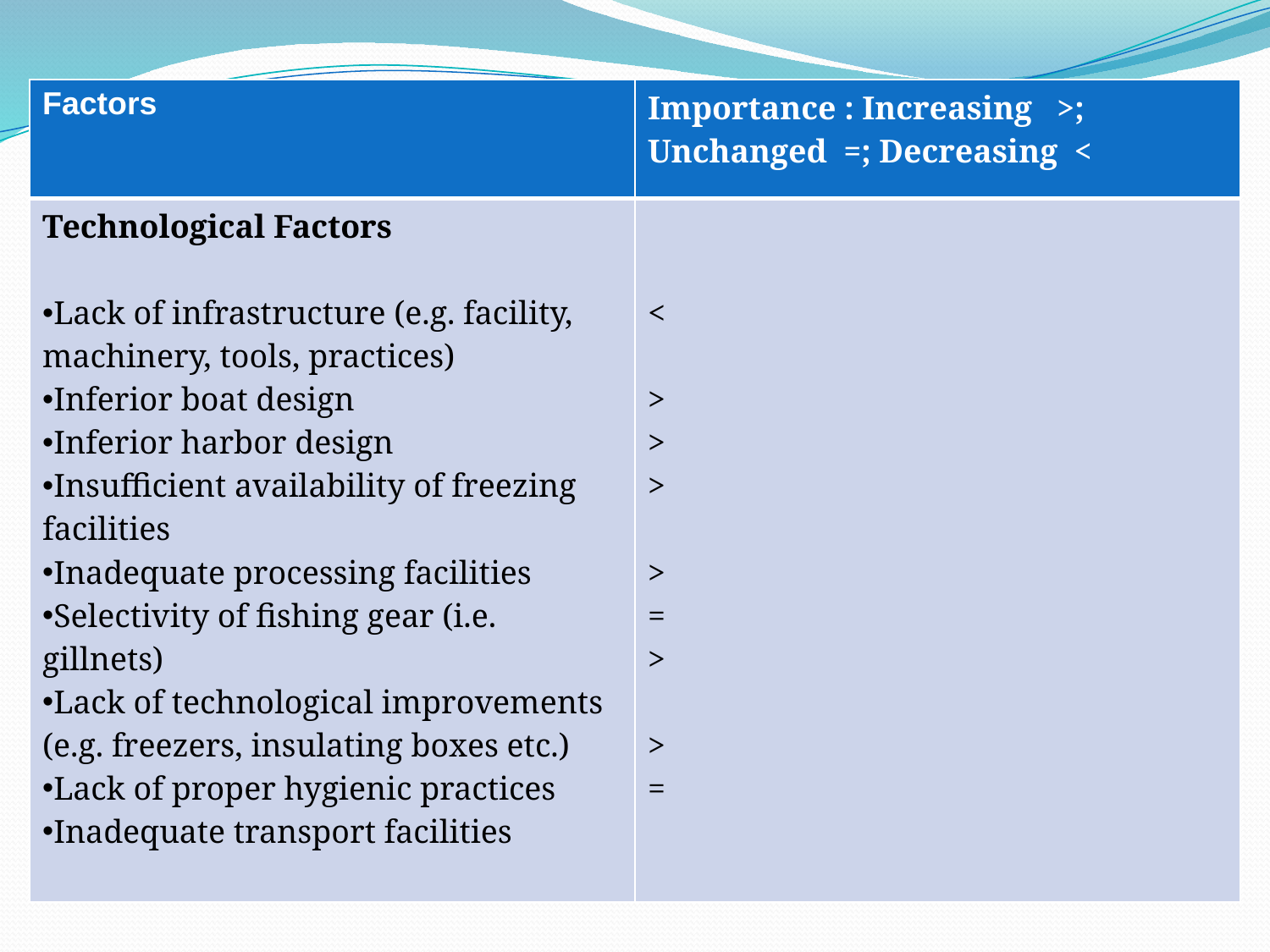

| Factors | Importance : Increasing >; Unchanged =; Decreasing < |
| --- | --- |
| Technological Factors   Lack of infrastructure (e.g. facility, machinery, tools, practices) Inferior boat design Inferior harbor design Insufficient availability of freezing facilities Inadequate processing facilities Selectivity of fishing gear (i.e. gillnets) Lack of technological improvements (e.g. freezers, insulating boxes etc.) Lack of proper hygienic practices Inadequate transport facilities | <    >  >  >    >  = >    >  = |